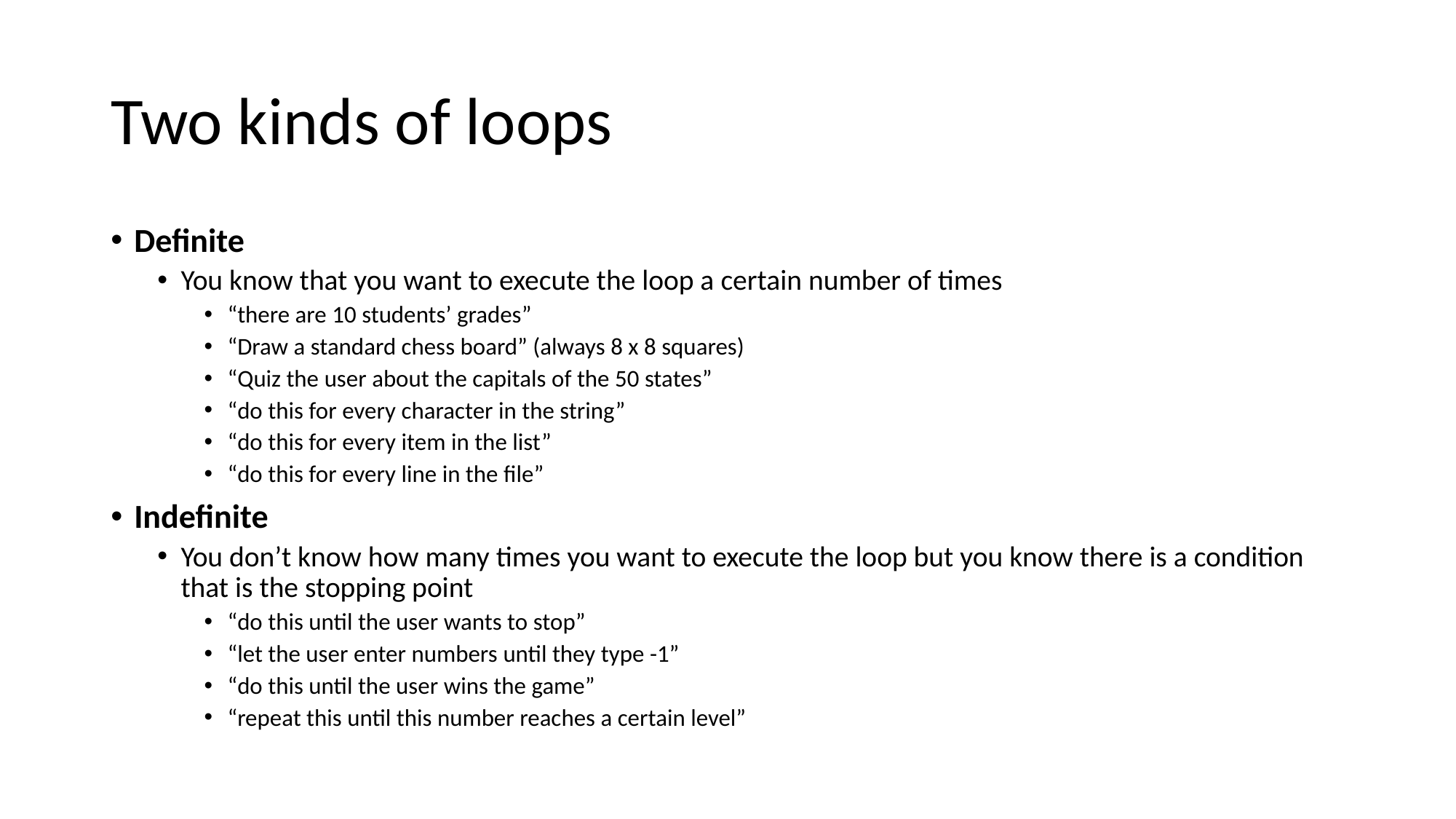

# Two kinds of loops
Definite
You know that you want to execute the loop a certain number of times
“there are 10 students’ grades”
“Draw a standard chess board” (always 8 x 8 squares)
“Quiz the user about the capitals of the 50 states”
“do this for every character in the string”
“do this for every item in the list”
“do this for every line in the file”
Indefinite
You don’t know how many times you want to execute the loop but you know there is a condition that is the stopping point
“do this until the user wants to stop”
“let the user enter numbers until they type -1”
“do this until the user wins the game”
“repeat this until this number reaches a certain level”